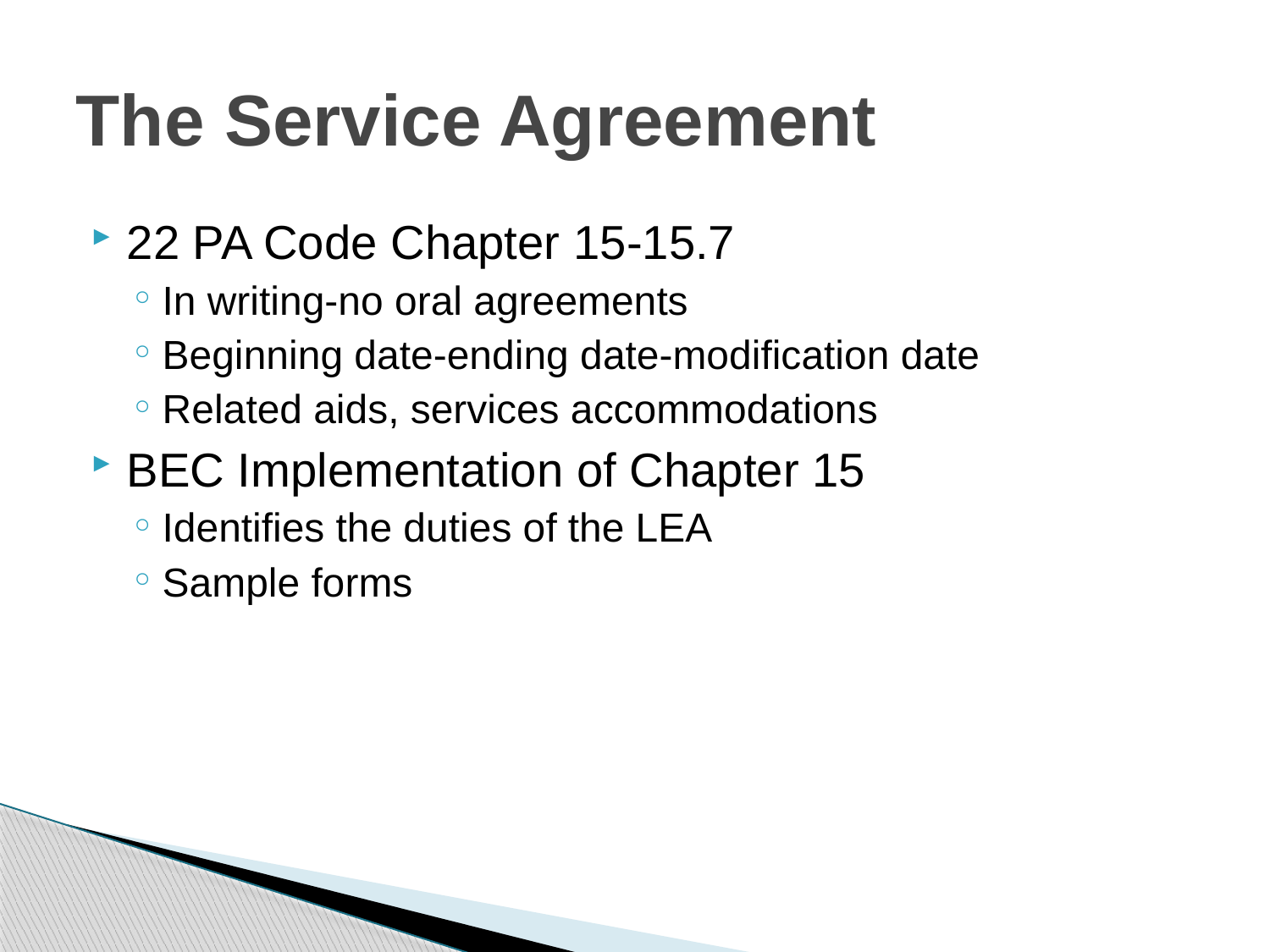

# The Service Agreement
22 PA Code Chapter 15-15.7
In writing-no oral agreements
Beginning date-ending date-modification date
Related aids, services accommodations
BEC Implementation of Chapter 15
Identifies the duties of the LEA
Sample forms